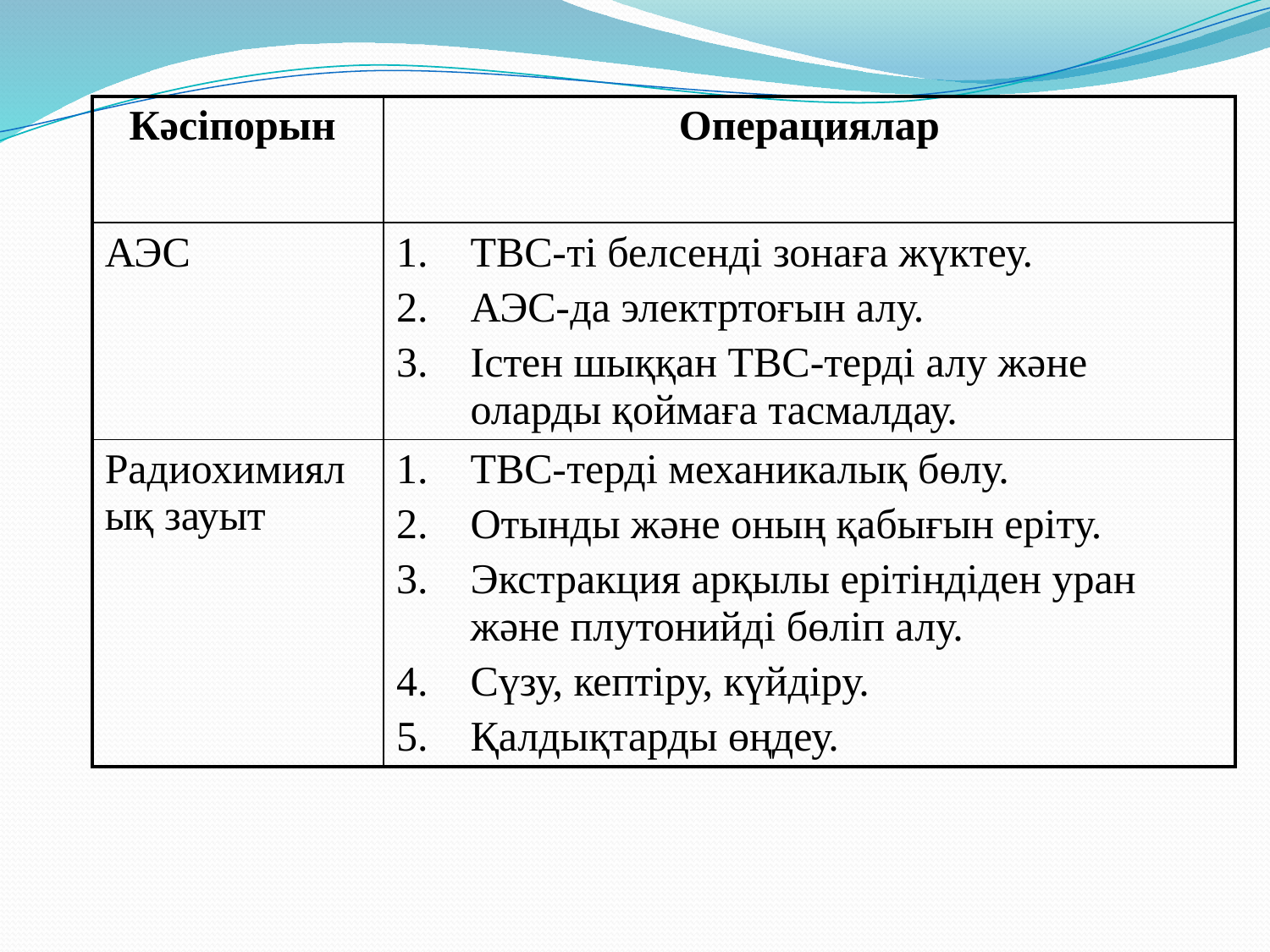

| Кәсіпорын | Операциялар |
| --- | --- |
| АЭС | ТВС-ті белсенді зонаға жүктеу. АЭС-да электртоғын алу. Істен шыққан ТВС-терді алу және оларды қоймаға тасмалдау. |
| Радиохимиялық зауыт | ТВС-терді механикалық бөлу. Отынды және оның қабығын еріту. Экстракция арқылы ерітіндіден уран және плутонийді бөліп алу. Сүзу, кептіру, күйдіру. Қалдықтарды өңдеу. |